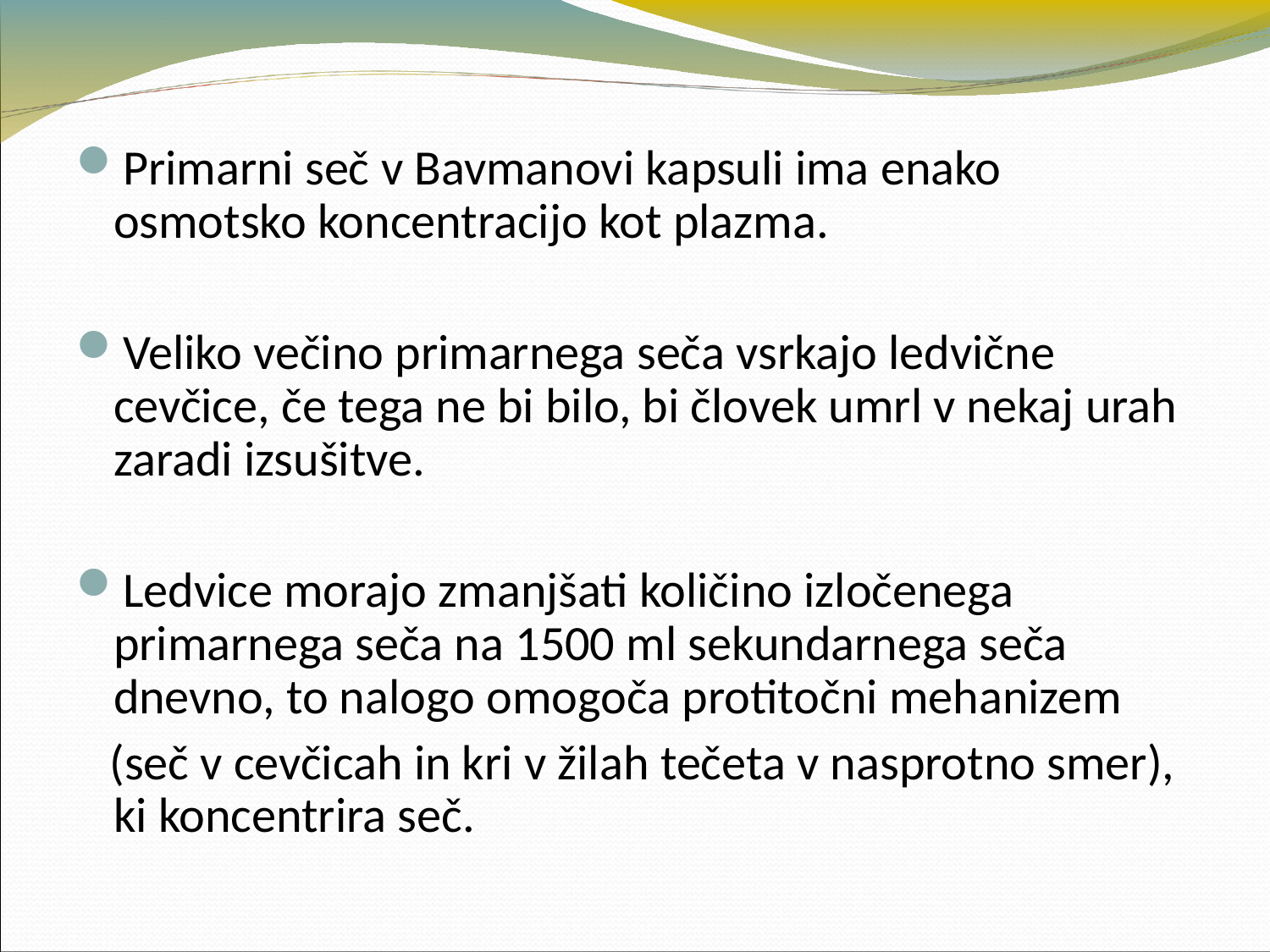

Primarni seč v Bavmanovi kapsuli ima enako osmotsko koncentracijo kot plazma.

Veliko večino primarnega seča vsrkajo ledvične cevčice, če tega ne bi bilo, bi človek umrl v nekaj urah zaradi izsušitve.

Ledvice morajo zmanjšati količino izločenega primarnega seča na 1500 ml sekundarnega seča dnevno, to nalogo omogoča protitočni mehanizem
   (seč v cevčicah in kri v žilah tečeta v nasprotno smer), ki koncentrira seč.